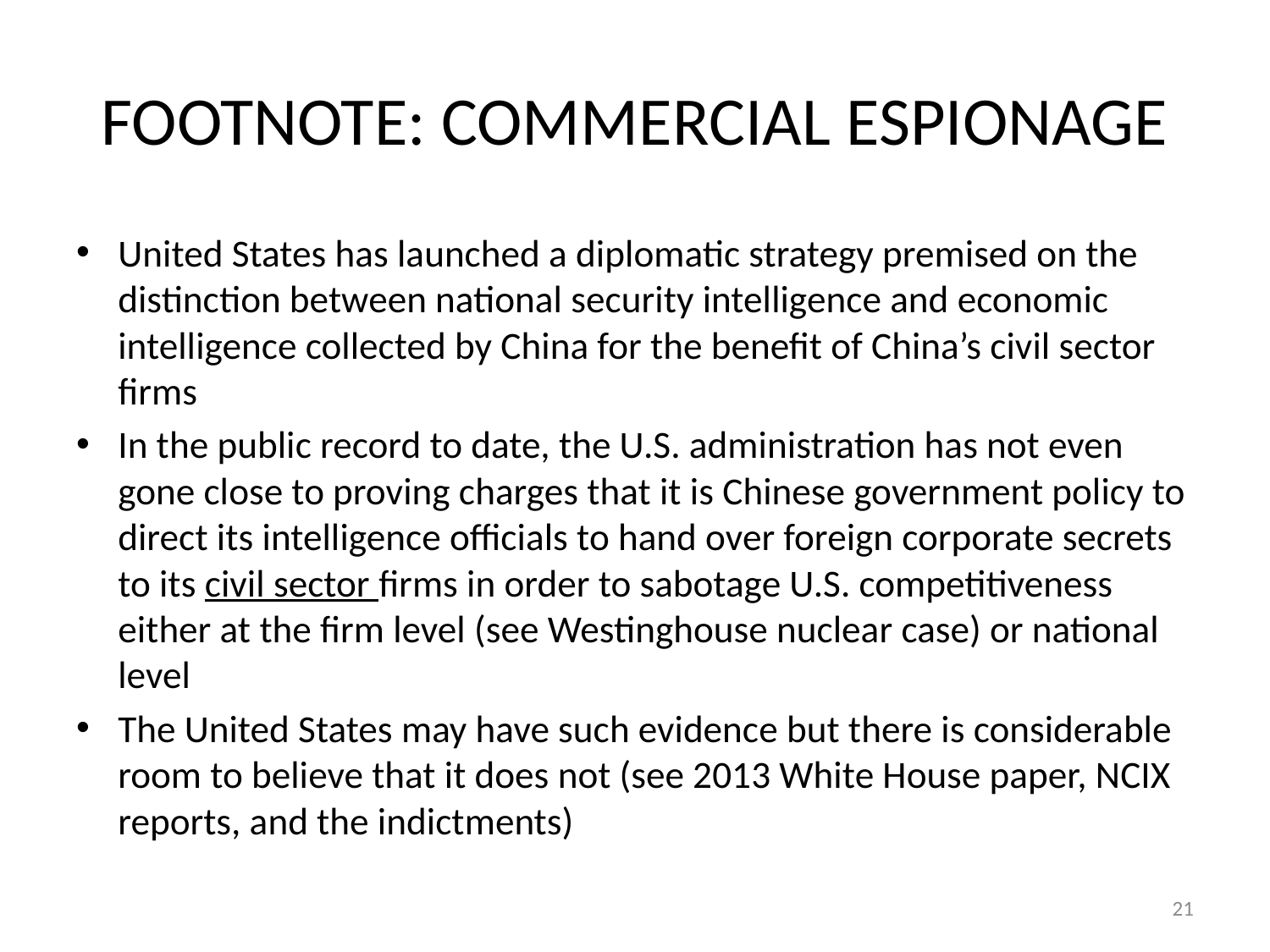

# FOOTNOTE: COMMERCIAL ESPIONAGE
United States has launched a diplomatic strategy premised on the distinction between national security intelligence and economic intelligence collected by China for the benefit of China’s civil sector firms
In the public record to date, the U.S. administration has not even gone close to proving charges that it is Chinese government policy to direct its intelligence officials to hand over foreign corporate secrets to its civil sector firms in order to sabotage U.S. competitiveness either at the firm level (see Westinghouse nuclear case) or national level
The United States may have such evidence but there is considerable room to believe that it does not (see 2013 White House paper, NCIX reports, and the indictments)
21